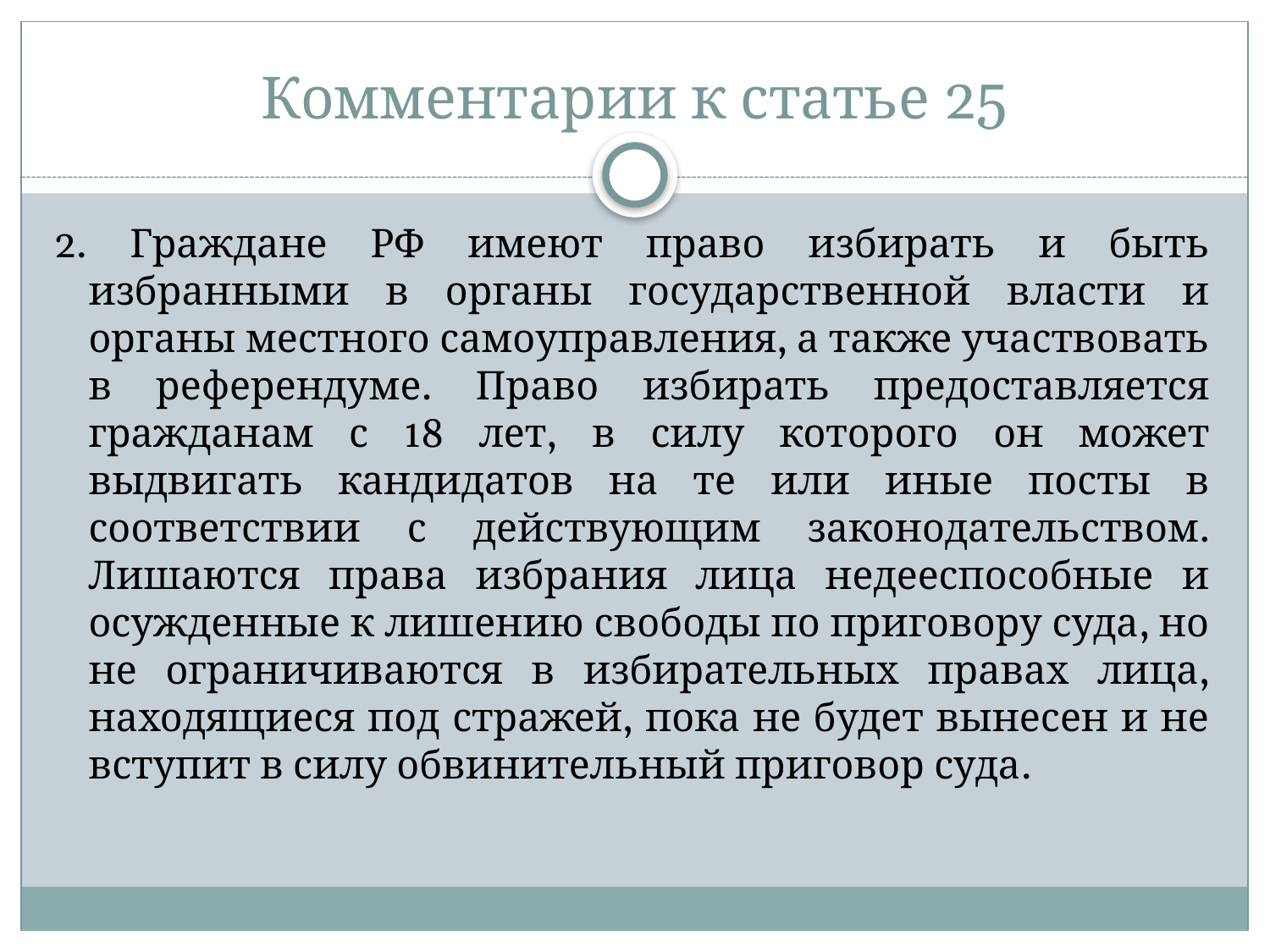

# Комментарии к статье 25
2. Граждане РФ имеют право избирать и быть избранными в органы государственной власти и органы местного самоуправления, а также участвовать в референдуме. Право избирать предоставляется гражданам с 18 лет, в силу которого он может выдвигать кандидатов на те или иные посты в соответствии с действующим законодательством. Лишаются права избрания лица недееспособные и осужденные к лишению свободы по приговору суда, но не ограничиваются в избирательных правах лица, находящиеся под стражей, пока не будет вынесен и не вступит в силу обвинительный приговор суда.